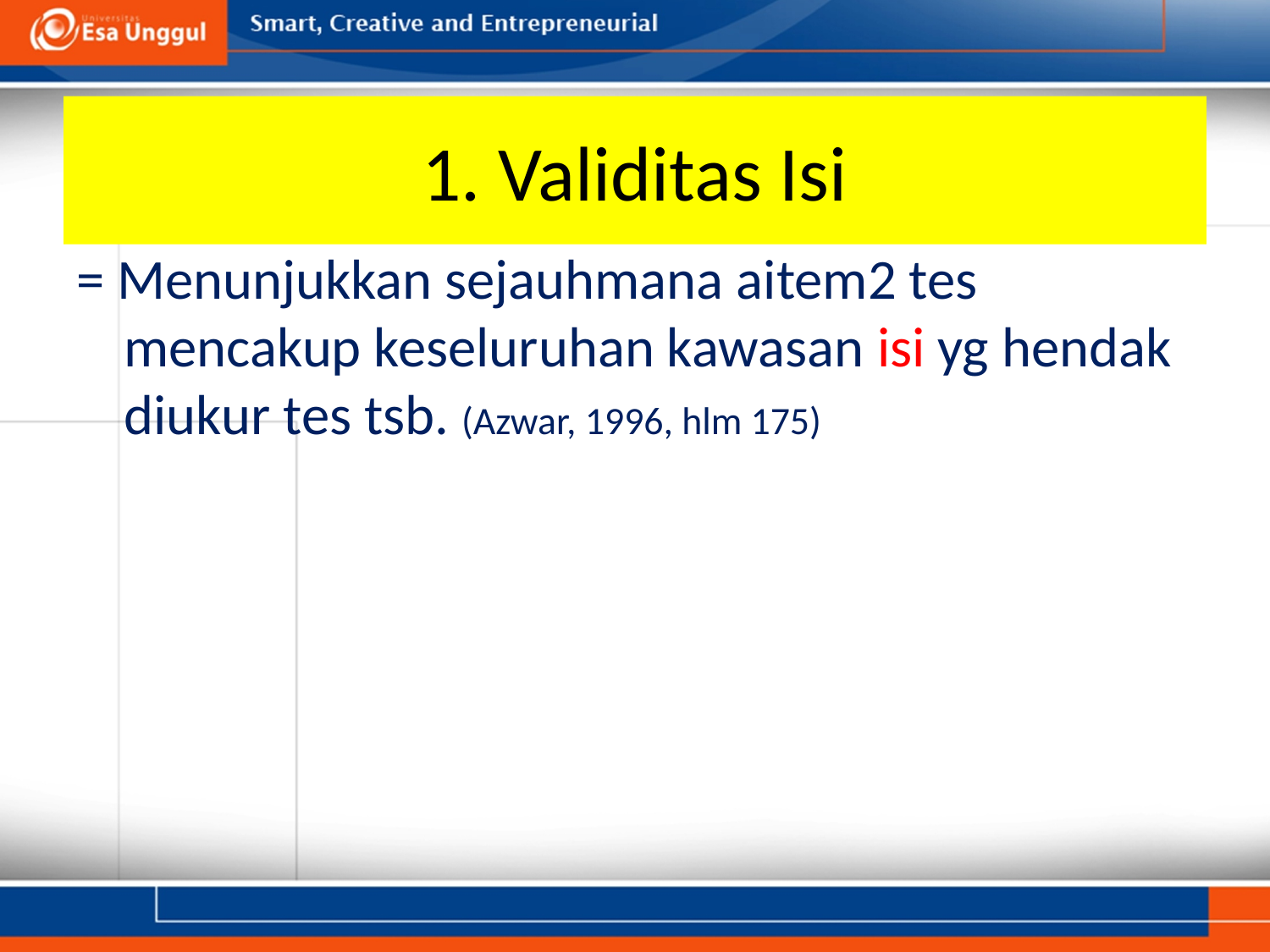

# 1. Validitas Isi
= Menunjukkan sejauhmana aitem2 tes mencakup keseluruhan kawasan isi yg hendak diukur tes tsb. (Azwar, 1996, hlm 175)